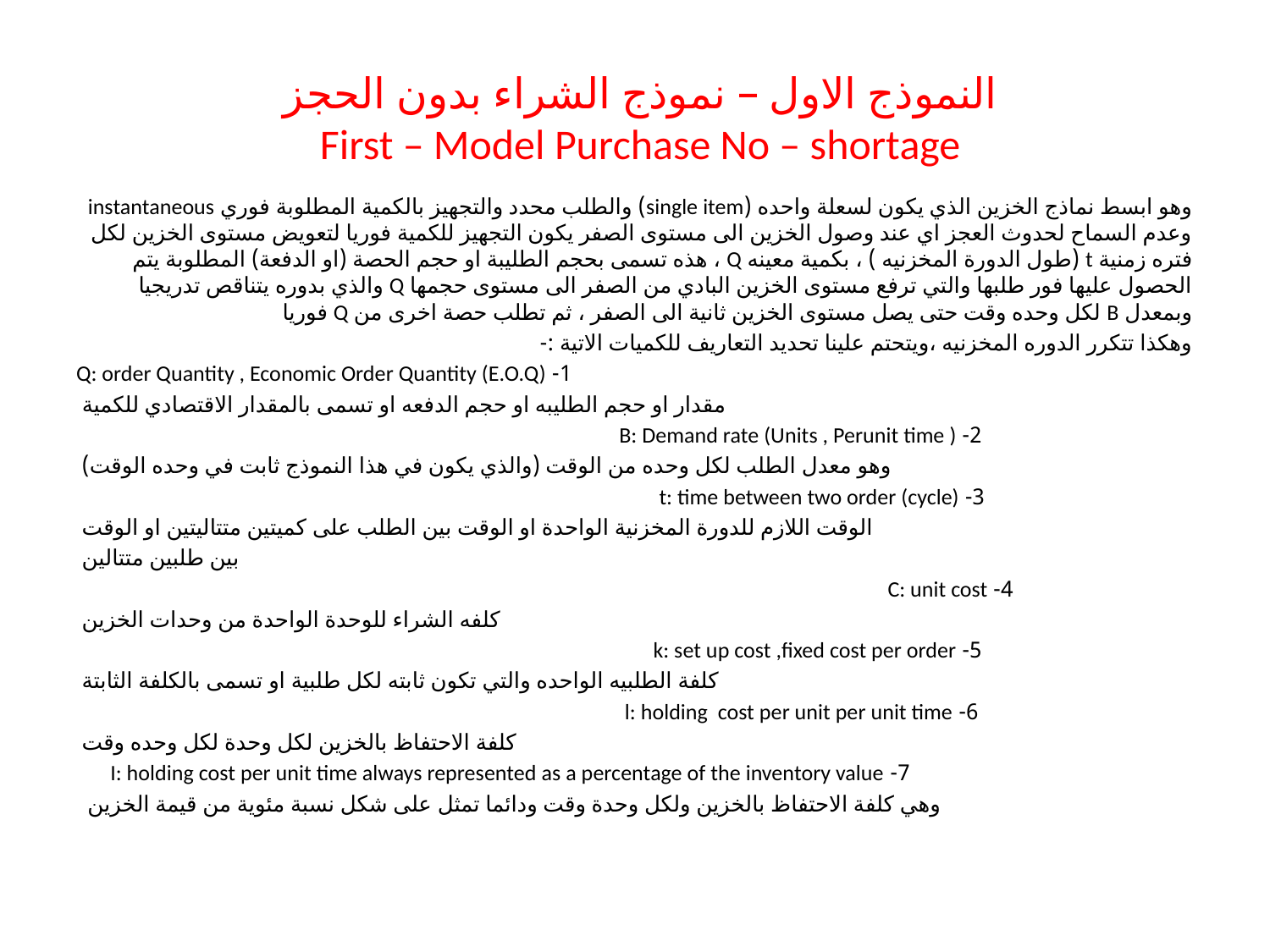

# النموذج الاول – نموذج الشراء بدون الحجز First – Model Purchase No – shortage
وهو ابسط نماذج الخزين الذي يكون لسعلة واحده (single item) والطلب محدد والتجهيز بالكمية المطلوبة فوري instantaneous  وعدم السماح لحدوث العجز اي عند وصول الخزين الى مستوى الصفر يكون التجهيز للكمية فوريا لتعويض مستوى الخزين لكل فتره زمنية t (طول الدورة المخزنيه ) ، بكمية معينه Q ، هذه تسمى بحجم الطليبة او حجم الحصة (او الدفعة) المطلوبة يتم الحصول عليها فور طلبها والتي ترفع مستوى الخزين البادي من الصفر الى مستوى حجمها Q والذي بدوره يتناقص تدريجيا وبمعدل B لكل وحده وقت حتى يصل مستوى الخزين ثانية الى الصفر ، ثم تطلب حصة اخرى من Q فوريا
وهكذا تتكرر الدوره المخزنيه ،ويتحتم علينا تحديد التعاريف للكميات الاتية :-
                                                         1- Q: order Quantity , Economic Order Quantity (E.O.Q)
مقدار او حجم الطليبه او حجم الدفعه او تسمى بالمقدار الاقتصادي للكمية
2- B: Demand rate (Units , Perunit time )
وهو معدل الطلب لكل وحده من الوقت (والذي يكون في هذا النموذج ثابت في وحده الوقت)
3- t: time between two order (cycle)
الوقت اللازم للدورة المخزنية الواحدة او الوقت بين الطلب على كميتين متتاليتين او الوقت
بين طلبين متتالين
4- C: unit cost
كلفه الشراء للوحدة الواحدة من وحدات الخزين
5- k: set up cost ,fixed cost per order
كلفة الطلبيه الواحده والتي تكون ثابته لكل طلبية او تسمى بالكلفة الثابتة
6- l: holding  cost per unit per unit time
كلفة الاحتفاظ بالخزين لكل وحدة لكل وحده وقت
7- I: holding cost per unit time always represented as a percentage of the inventory value
وهي كلفة الاحتفاظ بالخزين ولكل وحدة وقت ودائما تمثل على شكل نسبة مئوية من قيمة الخزين